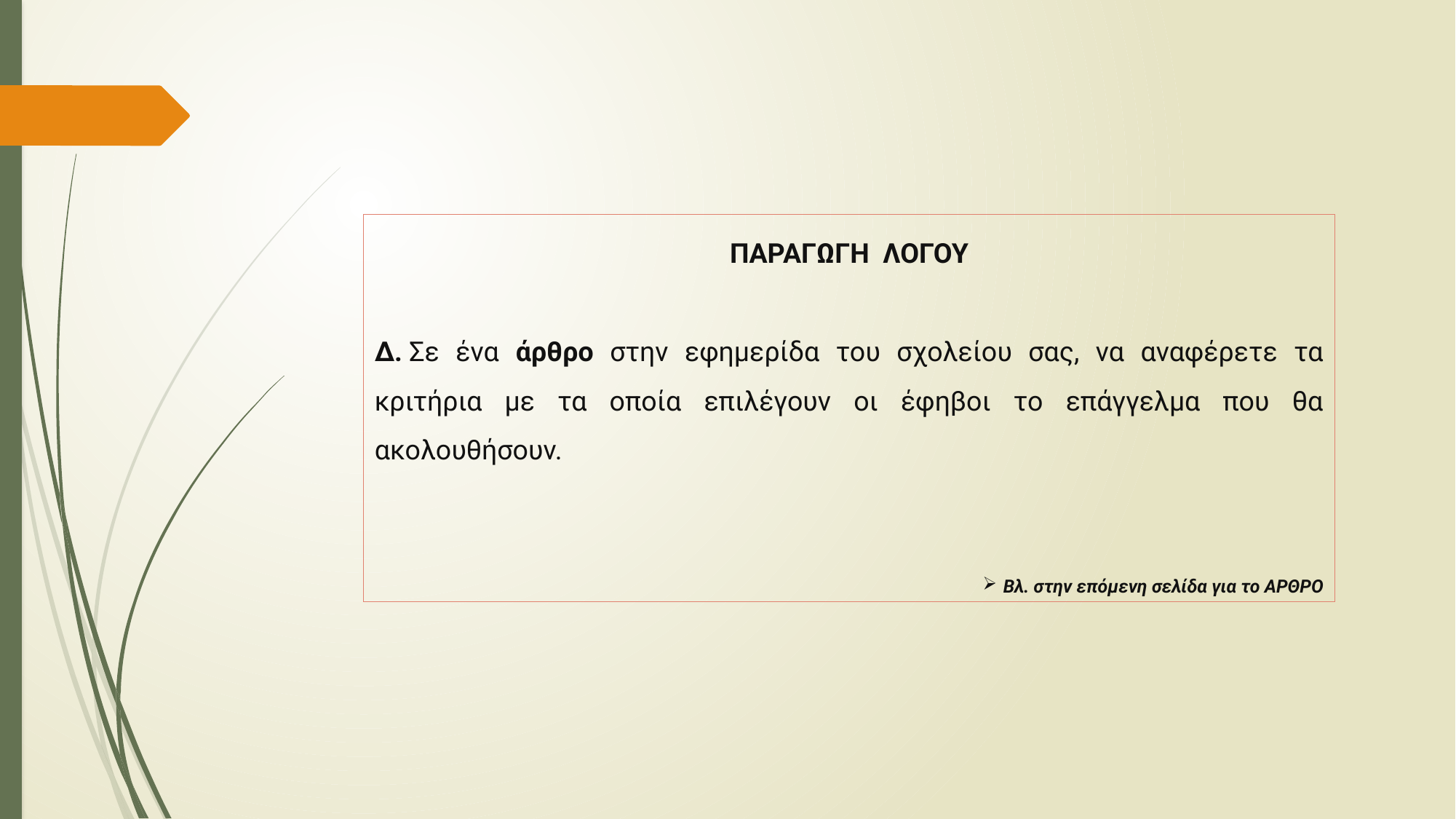

ΠΑΡΑΓΩΓΗ  ΛΟΓΟΥ

Δ. Σε ένα άρθρο στην εφημερίδα του σχολείου σας, να αναφέρετε τα κριτήρια με τα οποία επιλέγουν οι έφηβοι το επάγγελμα που θα ακολουθήσουν.

Βλ. στην επόμενη σελίδα για το ΑΡΘΡΟ